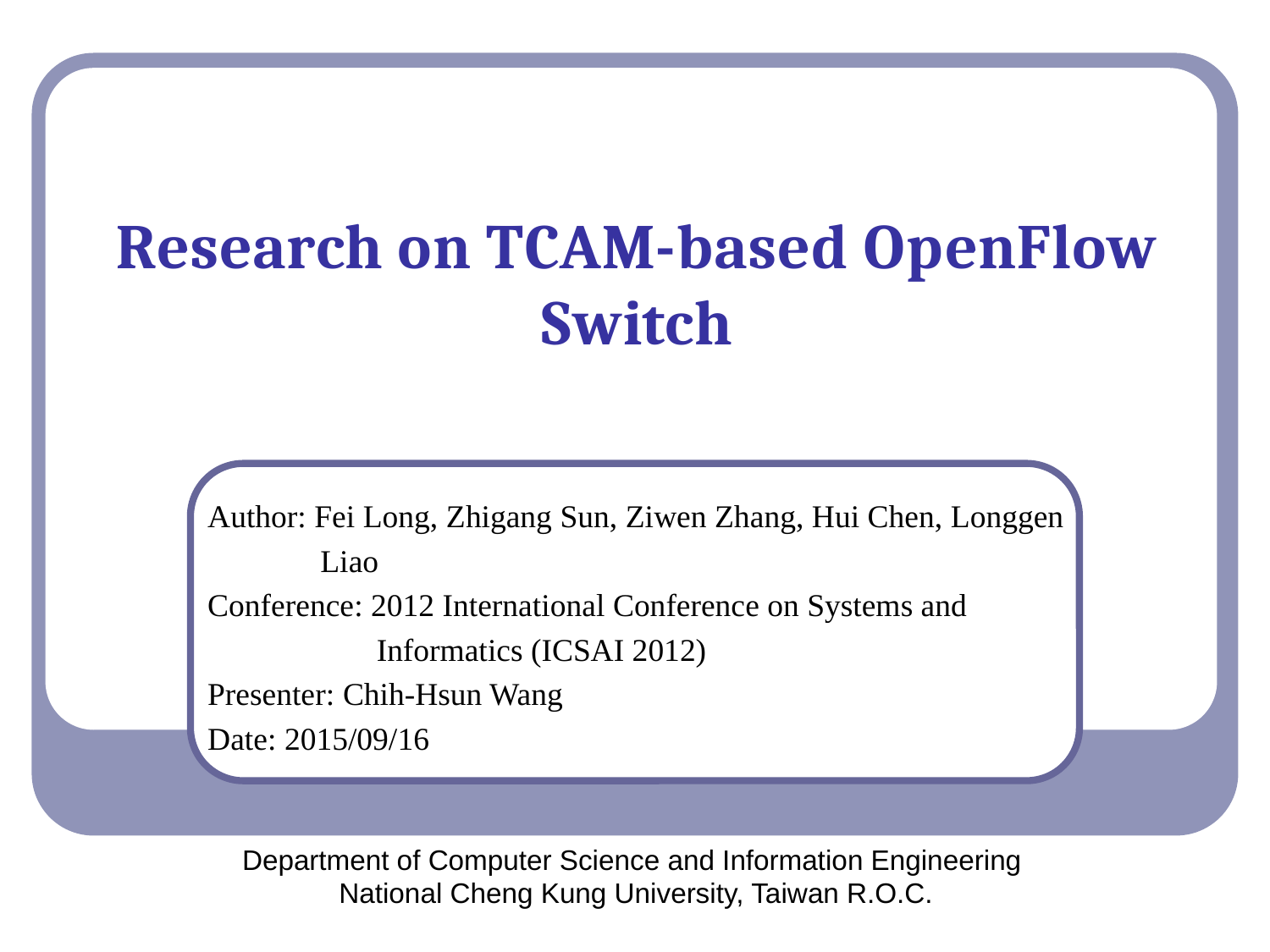

# Research on TCAM-based OpenFlow Switch
Author: Fei Long, Zhigang Sun, Ziwen Zhang, Hui Chen, Longgen
              Liao
Conference: 2012 International Conference on Systems and
                     Informatics (ICSAI 2012)
Presenter: Chih-Hsun Wang
Date: 2015/09/16
Department of Computer Science and Information Engineering
National Cheng Kung University, Taiwan R.O.C.